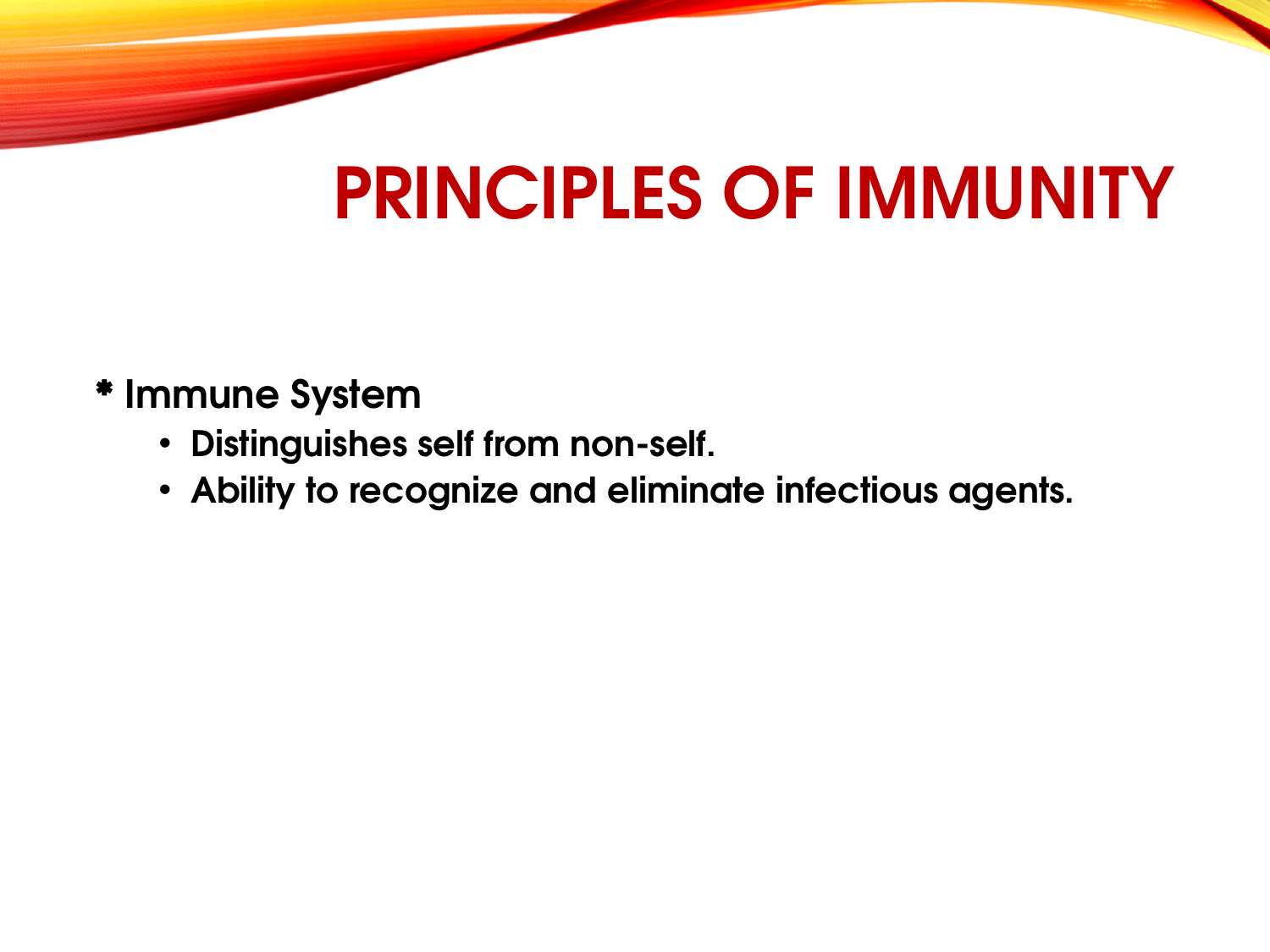

# Principles of Immunity

* Immune System
Distinguishes self from non-self.
Ability to recognize and eliminate infectious agents.